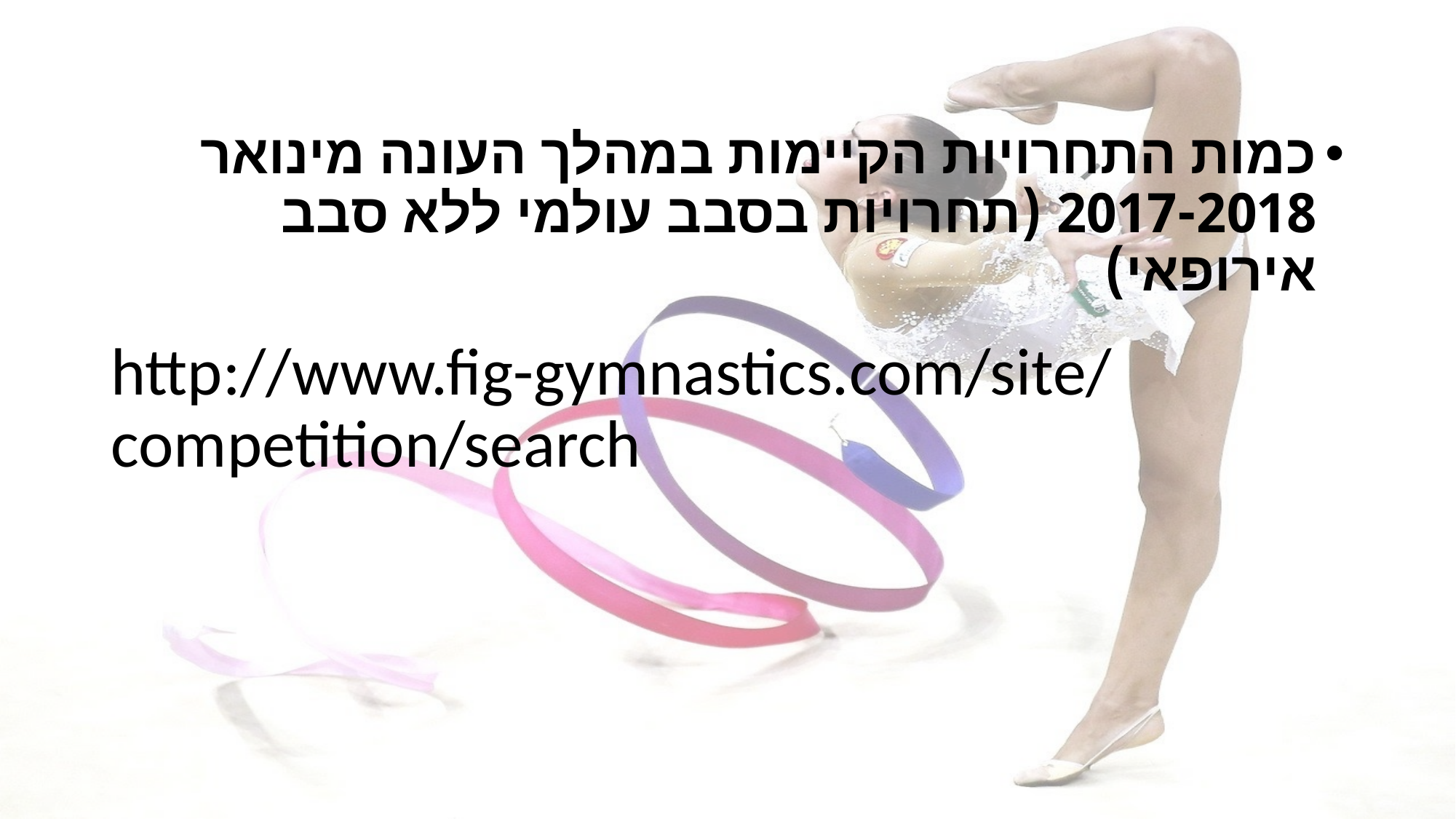

כמות התחרויות הקיימות במהלך העונה מינואר 2017-2018 (תחרויות בסבב עולמי ללא סבב אירופאי)
# http://www.fig-gymnastics.com/site/competition/search